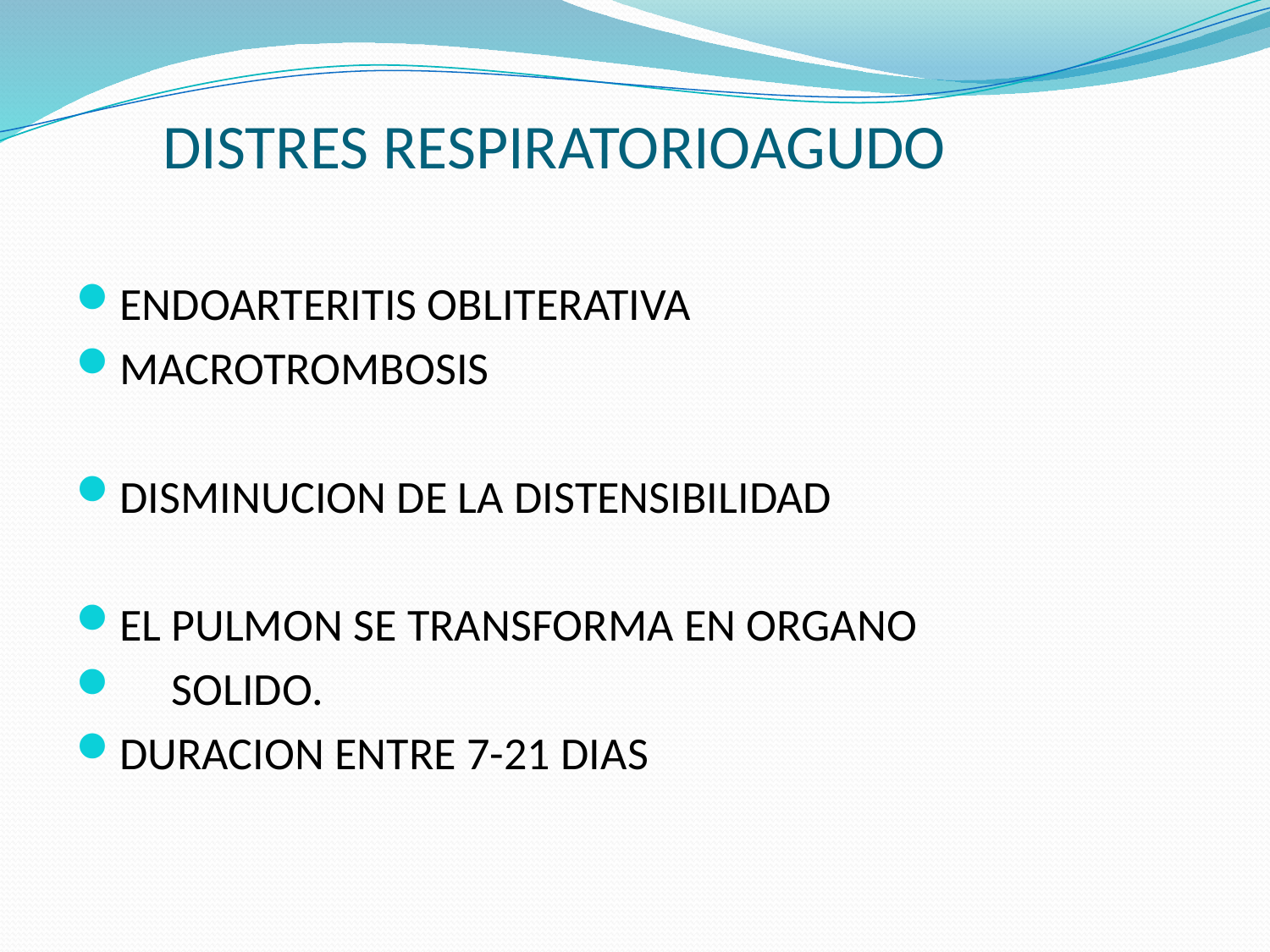

# DISTRES RESPIRATORIOAGUDO
ENDOARTERITIS OBLITERATIVA
MACROTROMBOSIS

DISMINUCION DE LA DISTENSIBILIDAD

EL PULMON SE TRANSFORMA EN ORGANO
     SOLIDO.
DURACION ENTRE 7-21 DIAS